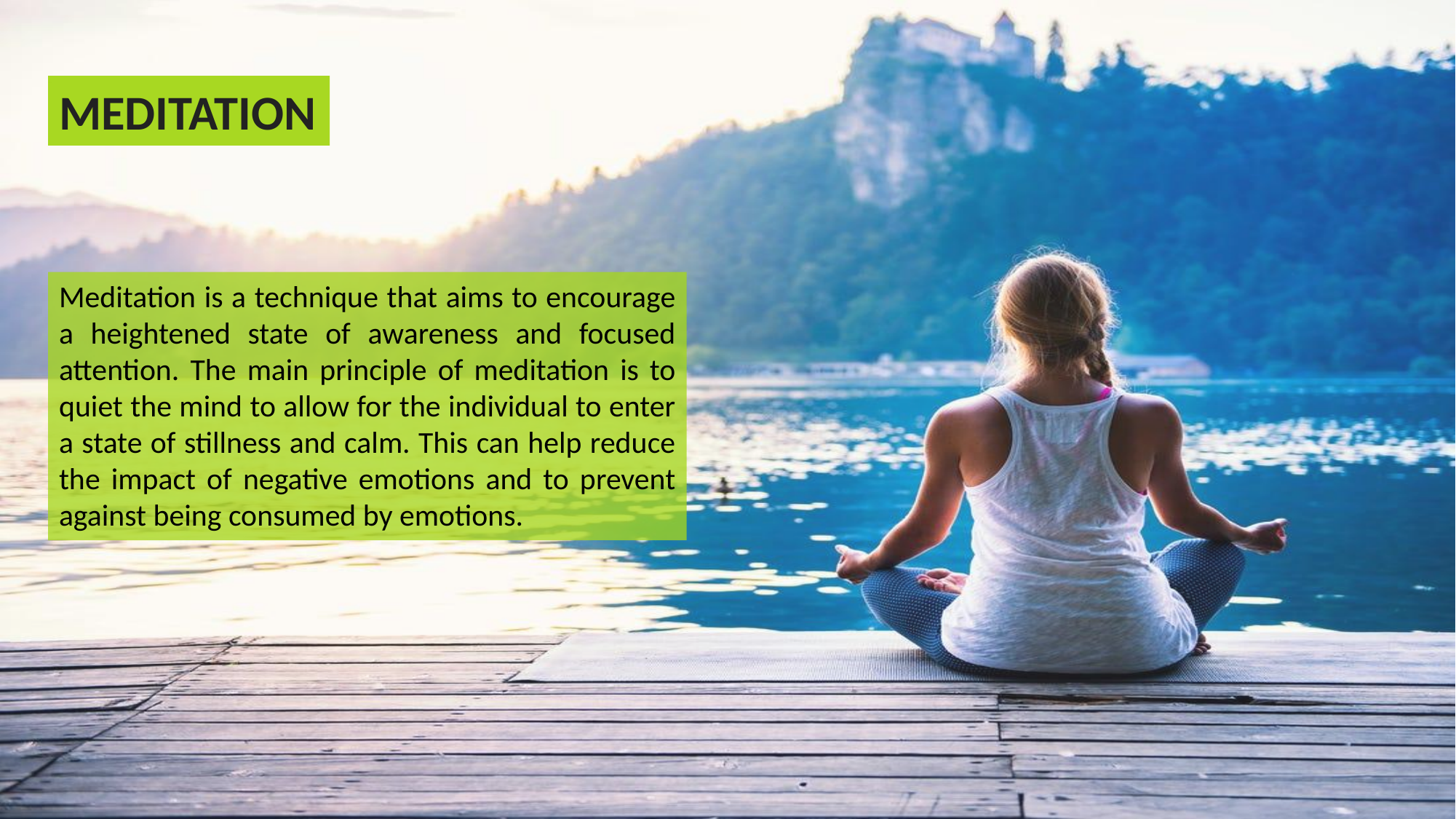

MEDITATION
Meditation is a technique that aims to encourage a heightened state of awareness and focused attention. The main principle of meditation is to quiet the mind to allow for the individual to enter a state of stillness and calm. This can help reduce the impact of negative emotions and to prevent against being consumed by emotions.